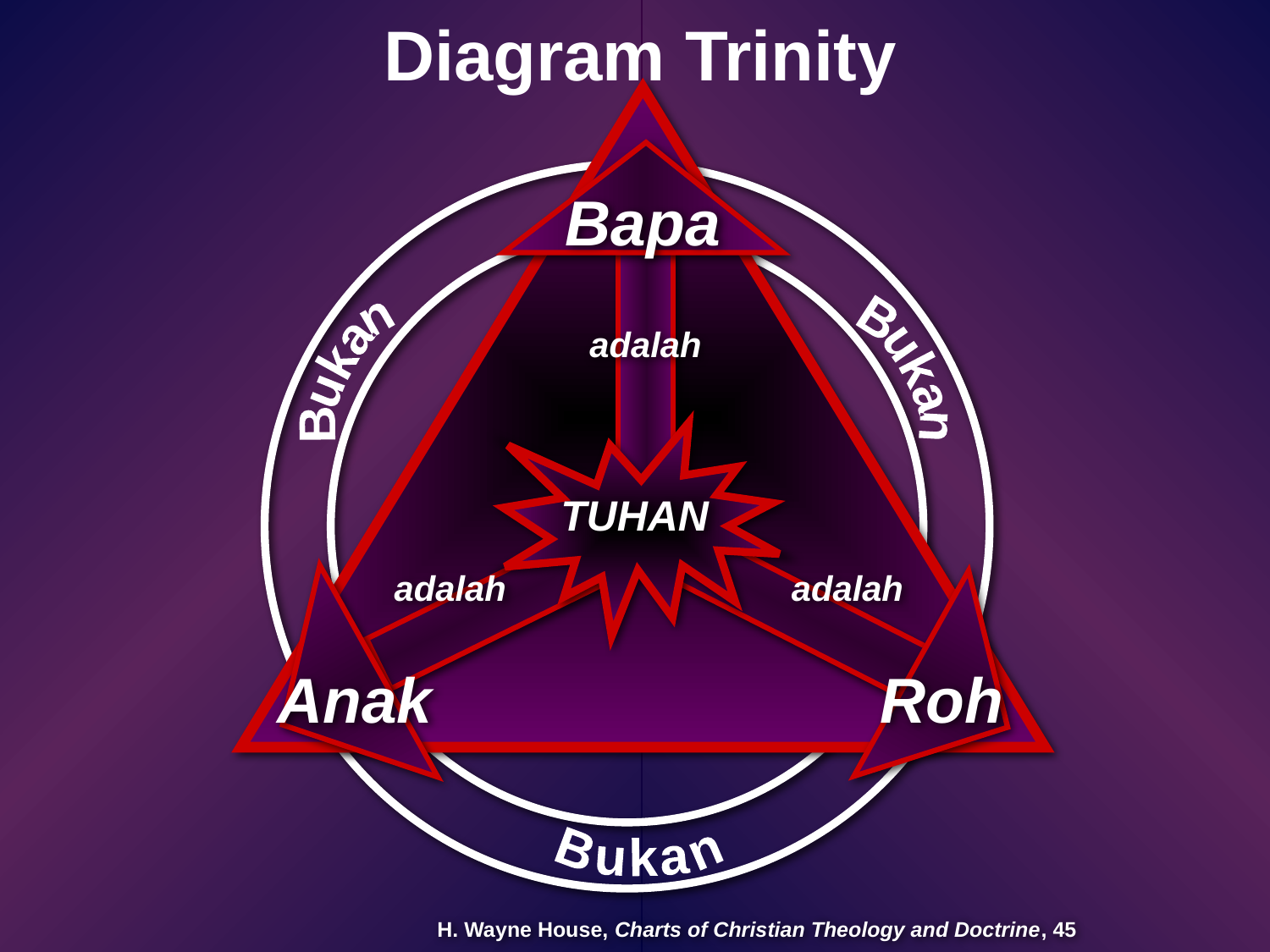

Diagram Trinity

Bapa
adalah

Bukan
Bukan

TUHAN
adalah
adalah

Anak
Roh
Bukan
H. Wayne House, Charts of Christian Theology and Doctrine, 45